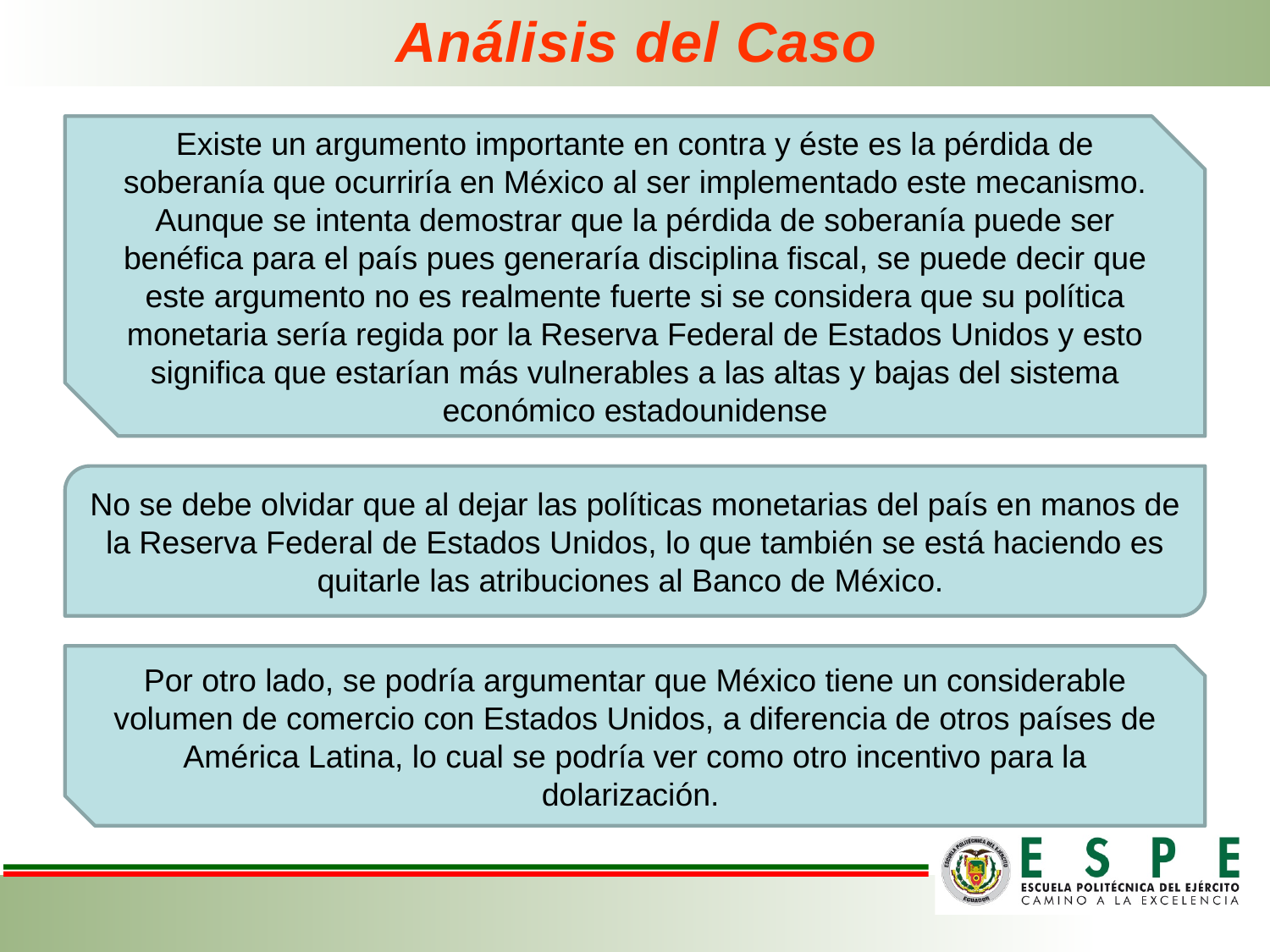

# Análisis del Caso
Existe un argumento importante en contra y éste es la pérdida de soberanía que ocurriría en México al ser implementado este mecanismo. Aunque se intenta demostrar que la pérdida de soberanía puede ser benéfica para el país pues generaría disciplina fiscal, se puede decir que este argumento no es realmente fuerte si se considera que su política monetaria sería regida por la Reserva Federal de Estados Unidos y esto significa que estarían más vulnerables a las altas y bajas del sistema económico estadounidense
No se debe olvidar que al dejar las políticas monetarias del país en manos de la Reserva Federal de Estados Unidos, lo que también se está haciendo es quitarle las atribuciones al Banco de México.
Por otro lado, se podría argumentar que México tiene un considerable volumen de comercio con Estados Unidos, a diferencia de otros países de América Latina, lo cual se podría ver como otro incentivo para la dolarización.